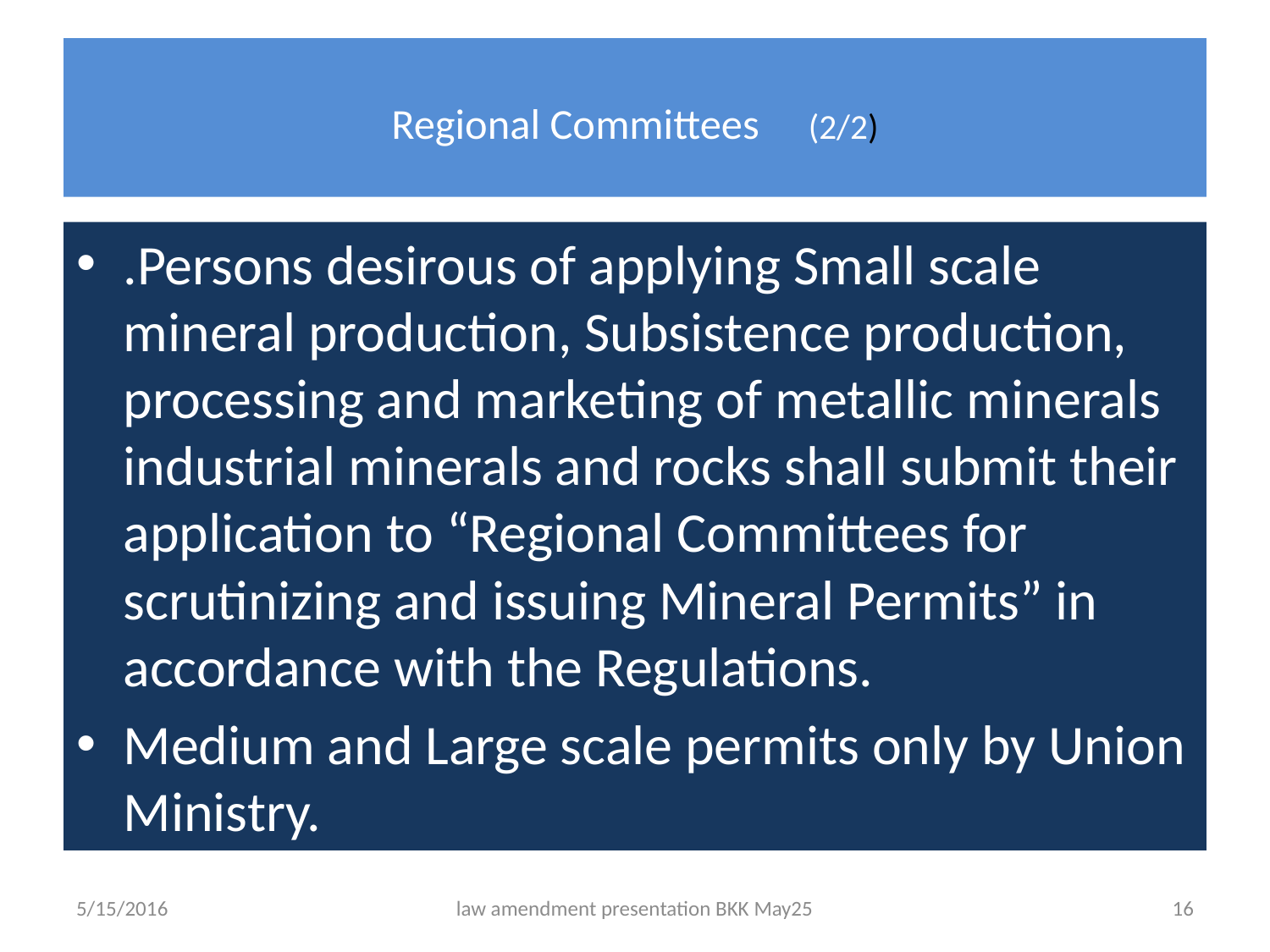

# Regional Committees     (2/2)
.Persons desirous of applying Small scale mineral production, Subsistence production, processing and marketing of metallic minerals industrial minerals and rocks shall submit their application to “Regional Committees for scrutinizing and issuing Mineral Permits” in accordance with the Regulations.
Medium and Large scale permits only by Union Ministry.
5/15/2016
law amendment presentation BKK May25
16